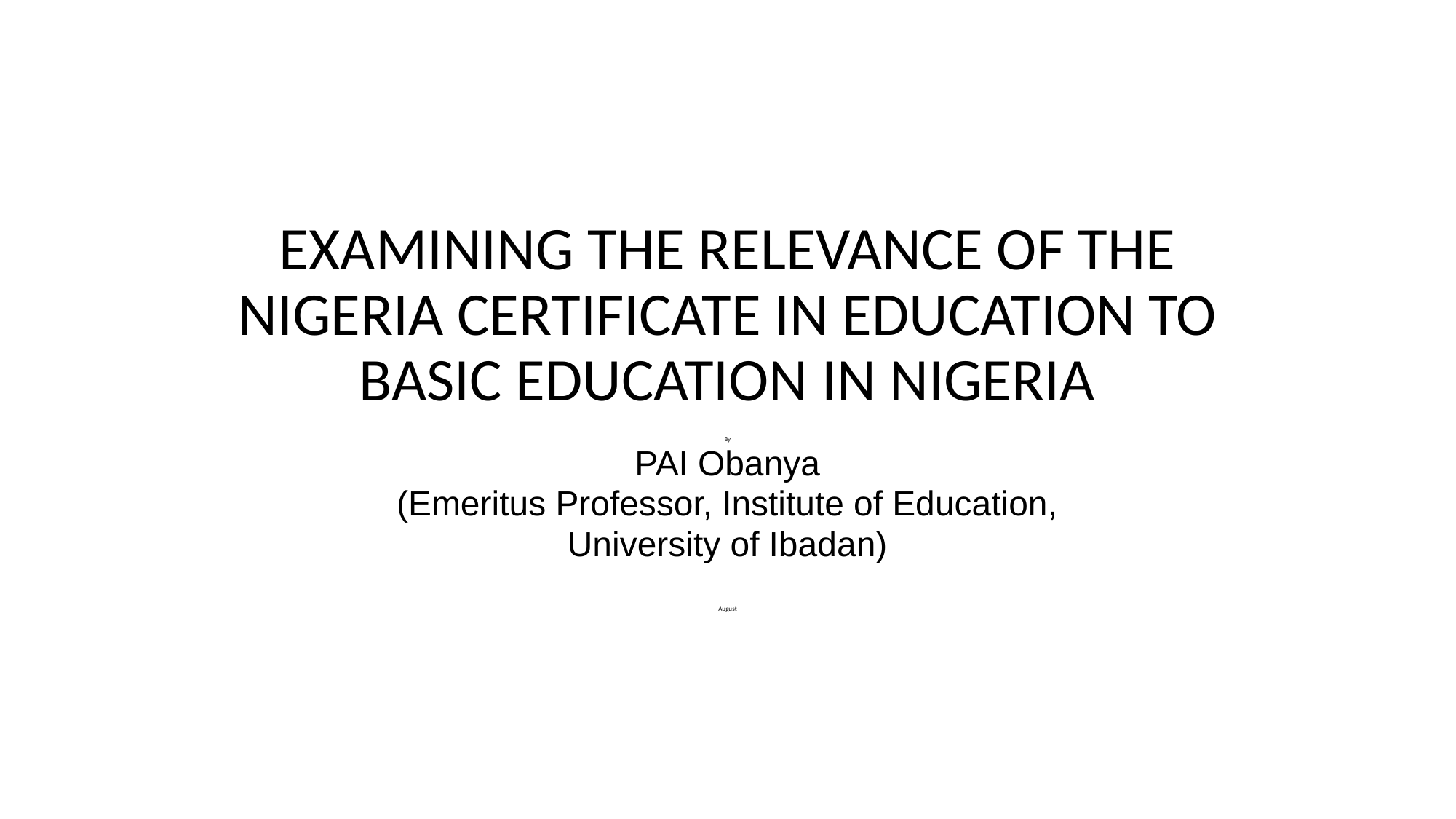

# EXAMINING THE RELEVANCE OF THE NIGERIA CERTIFICATE IN EDUCATION TO BASIC EDUCATION IN NIGERIA
By
PAI Obanya
(Emeritus Professor, Institute of Education,
University of Ibadan)

August